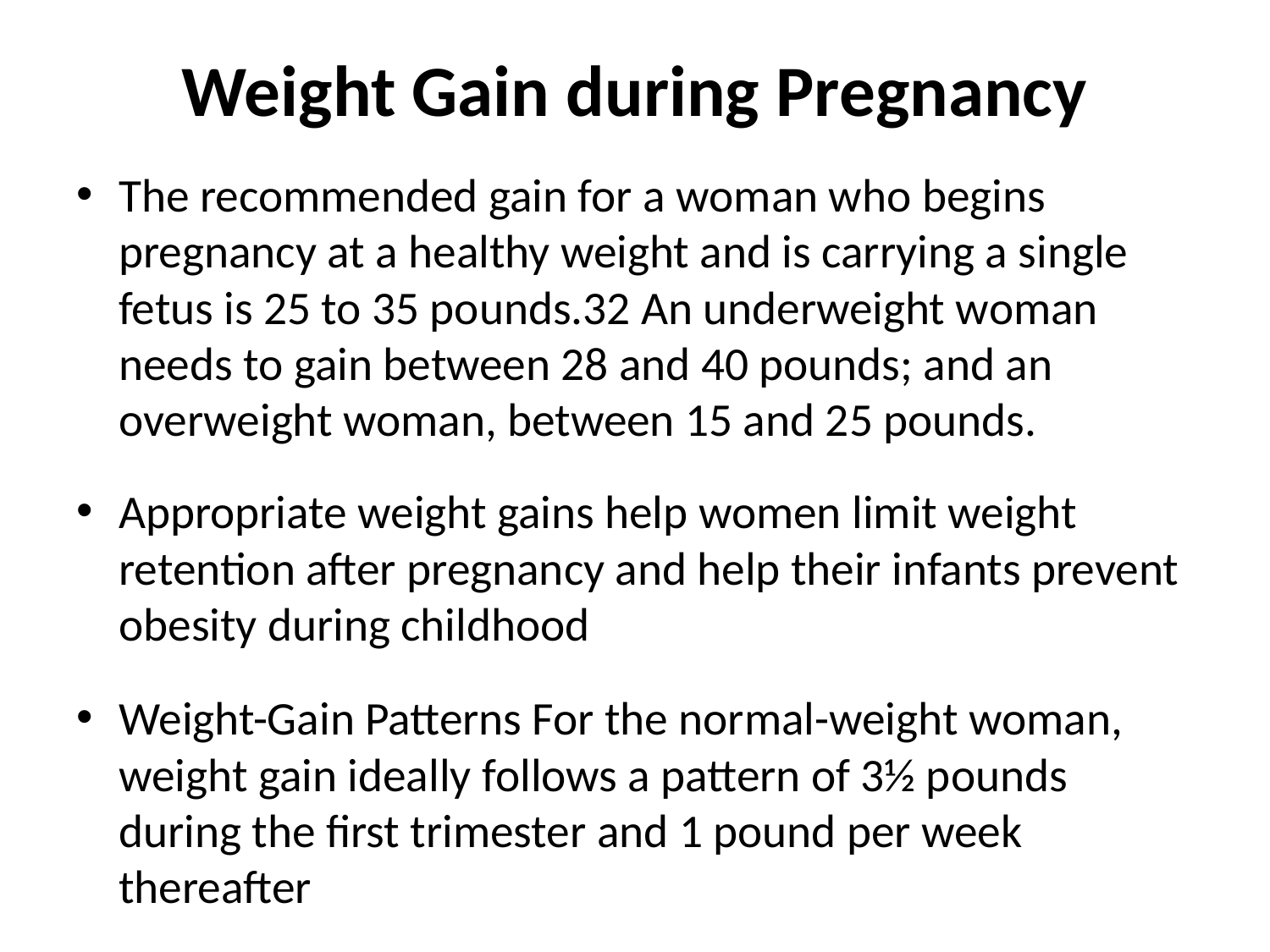

# Weight Gain during Pregnancy
The recommended gain for a woman who begins pregnancy at a healthy weight and is carrying a single fetus is 25 to 35 pounds.32 An underweight woman needs to gain between 28 and 40 pounds; and an overweight woman, between 15 and 25 pounds.

Appropriate weight gains help women limit weight retention after pregnancy and help their infants prevent obesity during childhood

Weight-Gain Patterns For the normal-weight woman, weight gain ideally follows a pattern of 3½ pounds during the first trimester and 1 pound per week thereafter